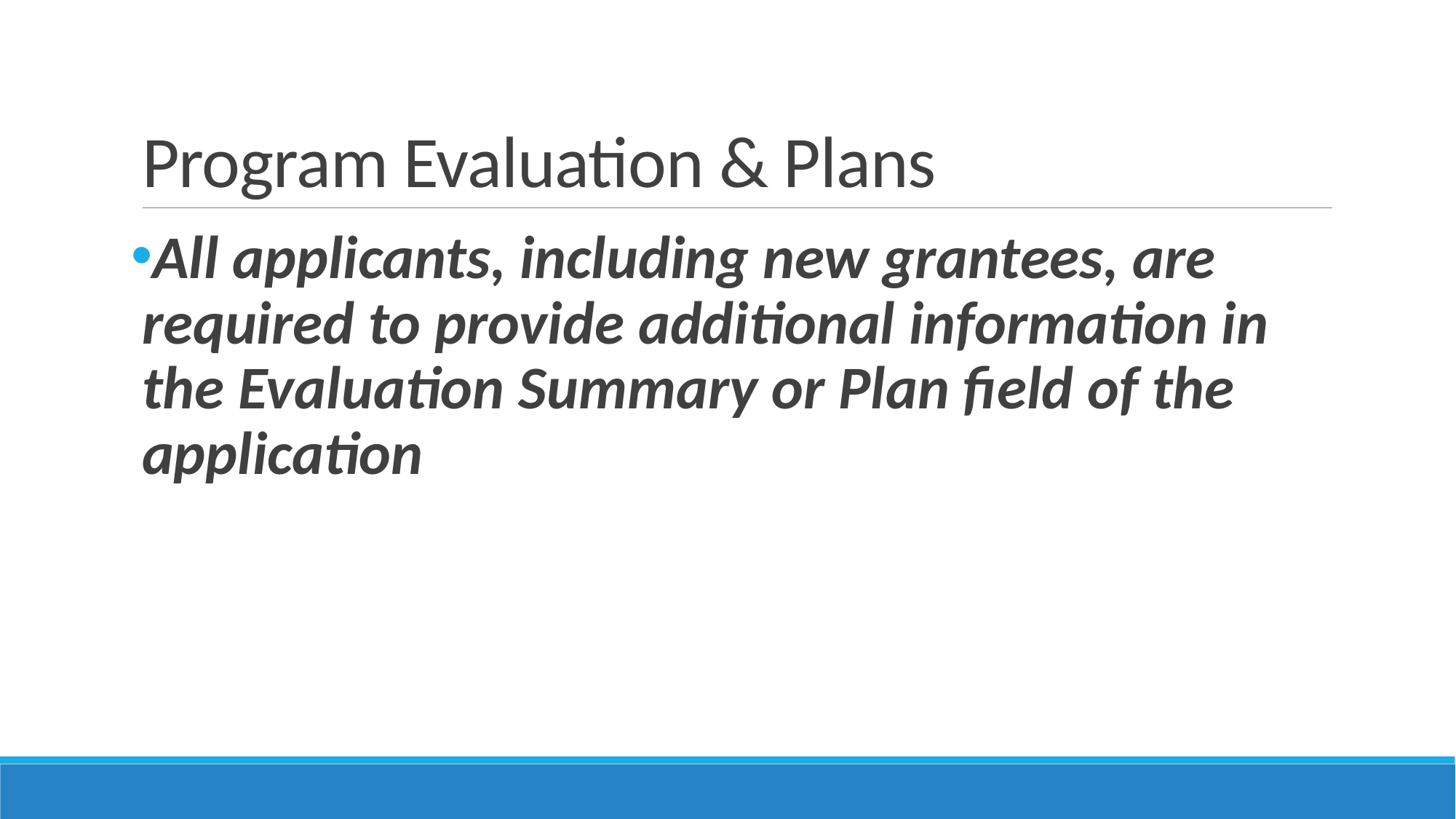

# Program Evaluation & Plans
All applicants, including new grantees, are required to provide additional information in the Evaluation Summary or Plan field of the application